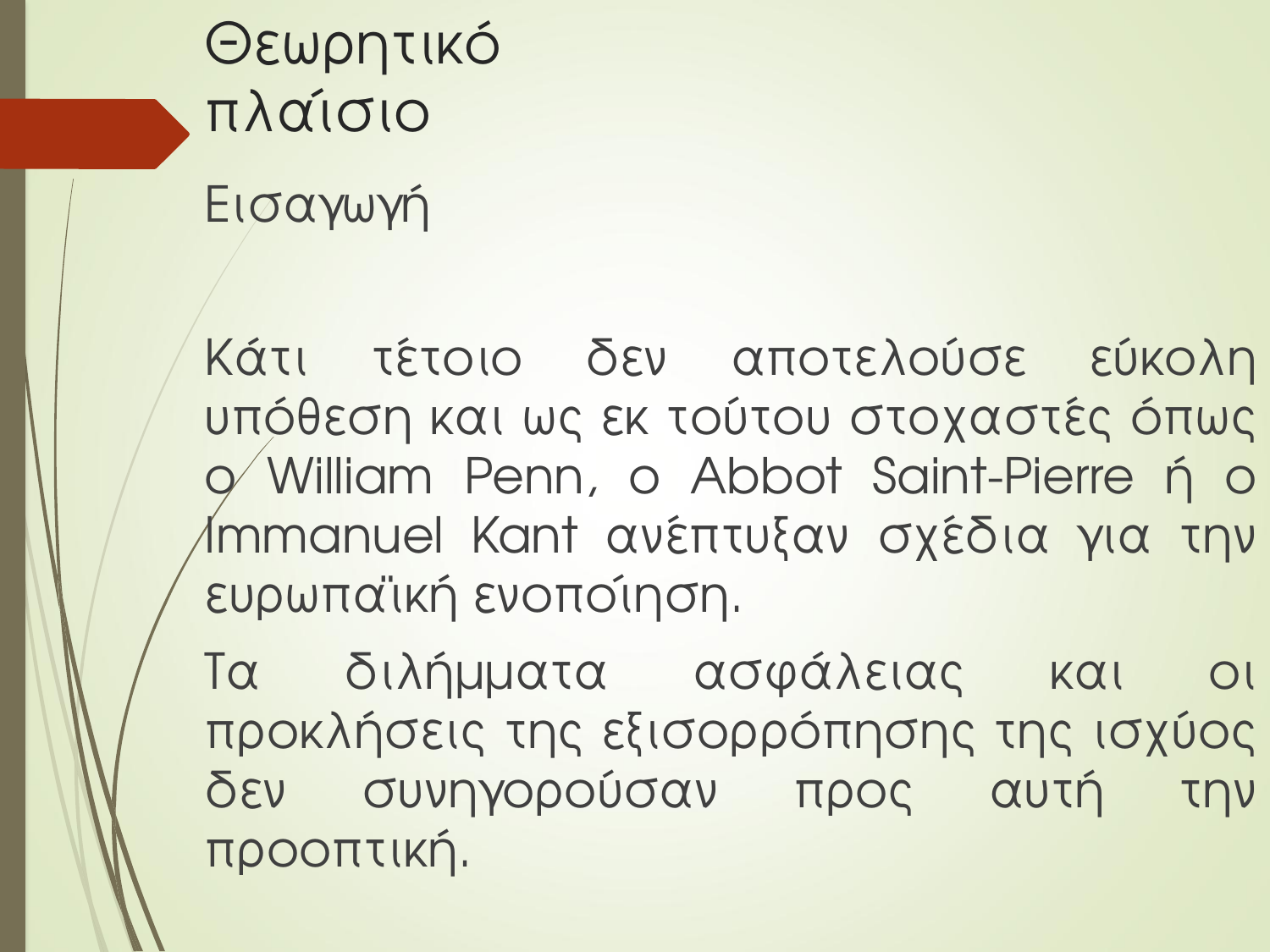

# Θεωρητικό πλαίσιο

Εισαγωγή

Κάτι τέτοιο δεν αποτελούσε εύκολη υπόθεση και ως εκ τούτου στοχαστές όπως ο William Penn, ο Abbot Saint-Pierre ή ο Immanuel Kant ανέπτυξαν σχέδια για την ευρωπαϊκή ενοποίηση.
Τα διλήμματα ασφάλειας και οι προκλήσεις της εξισορρόπησης της ισχύος δεν συνηγορούσαν προς αυτή την προοπτική.